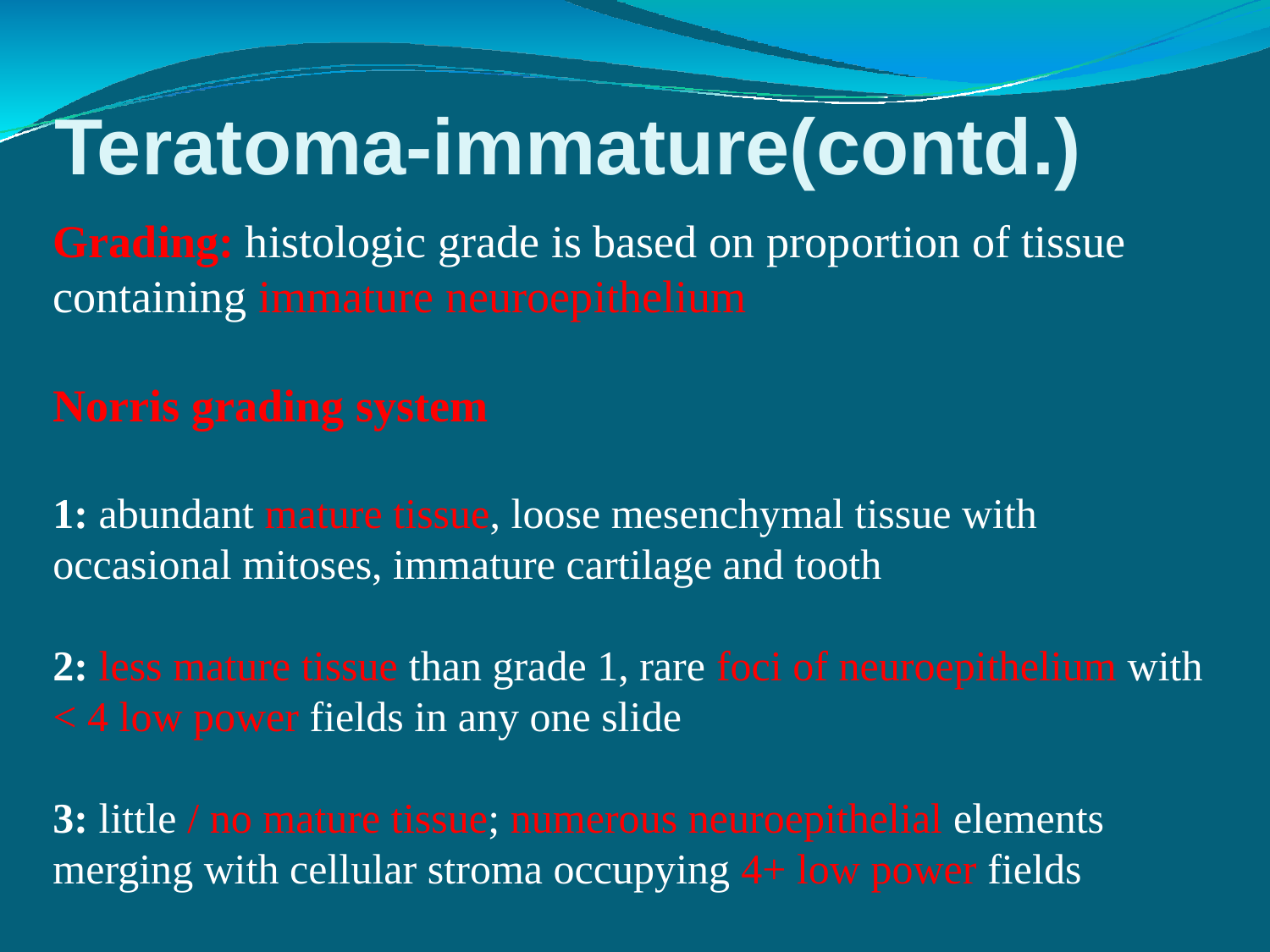

# Teratoma-immature(contd.)
Grading: histologic grade is based on proportion of tissue containing immature neuroepithelium

Norris grading system

1: abundant mature tissue, loose mesenchymal tissue with occasional mitoses, immature cartilage and tooth

2: less mature tissue than grade 1, rare foci of neuroepithelium with < 4 low power fields in any one slide

3: little / no mature tissue; numerous neuroepithelial elements merging with cellular stroma occupying 4+ low power fields